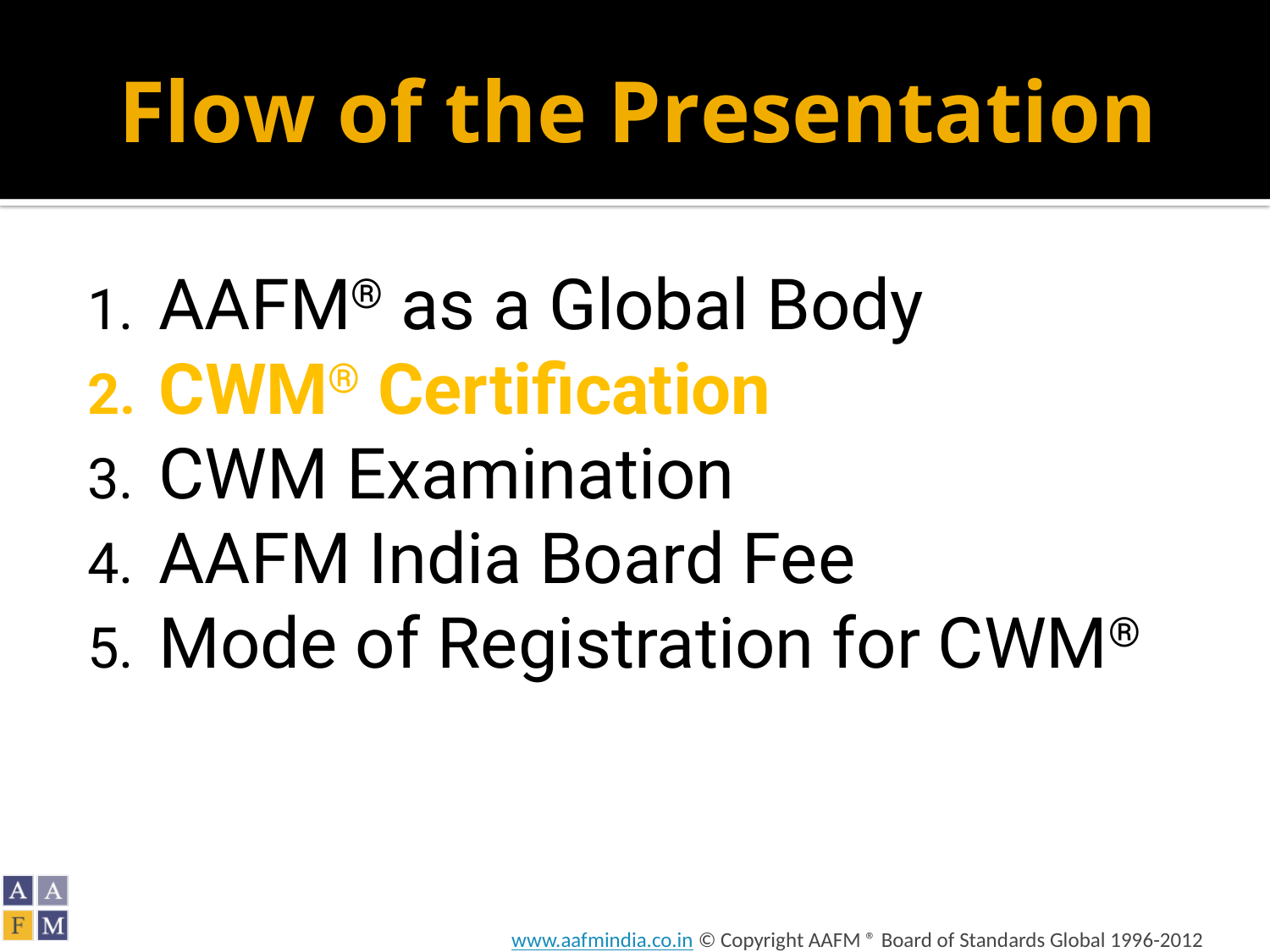

# Flow of the Presentation
AAFM® as a Global Body
CWM® Certification
CWM Examination
AAFM India Board Fee
Mode of Registration for CWM®